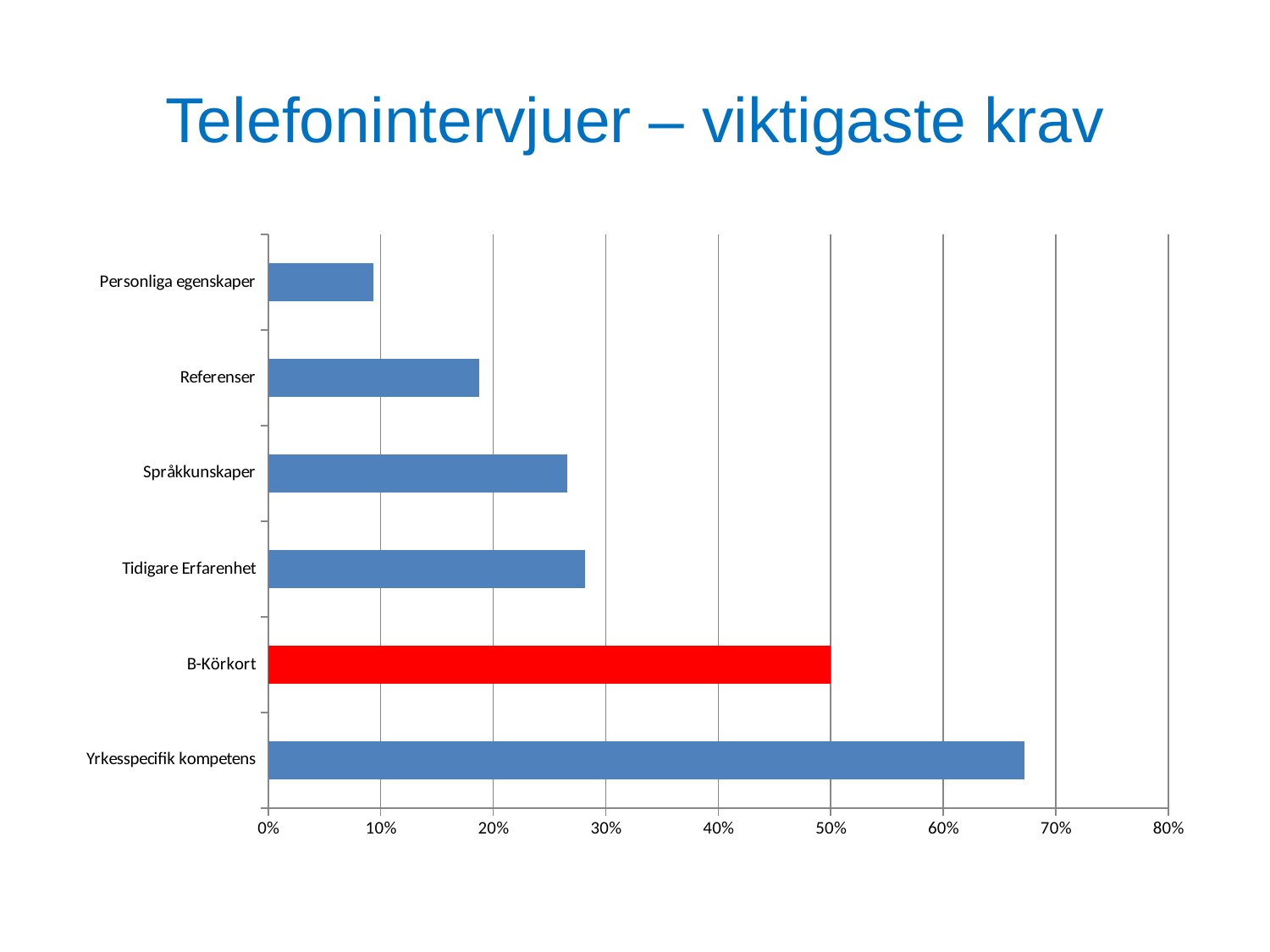

# Telefonintervjuer – viktigaste krav

### Chart

| Category |  |
|---|---|
| Yrkesspecifik kompetens | 0.671875 |
| B-Körkort | 0.5 |
| Tidigare Erfarenhet | 0.28125 |
| Språkkunskaper | 0.265625 |
| Referenser | 0.1875 |
| Personliga egenskaper | 0.09375 |